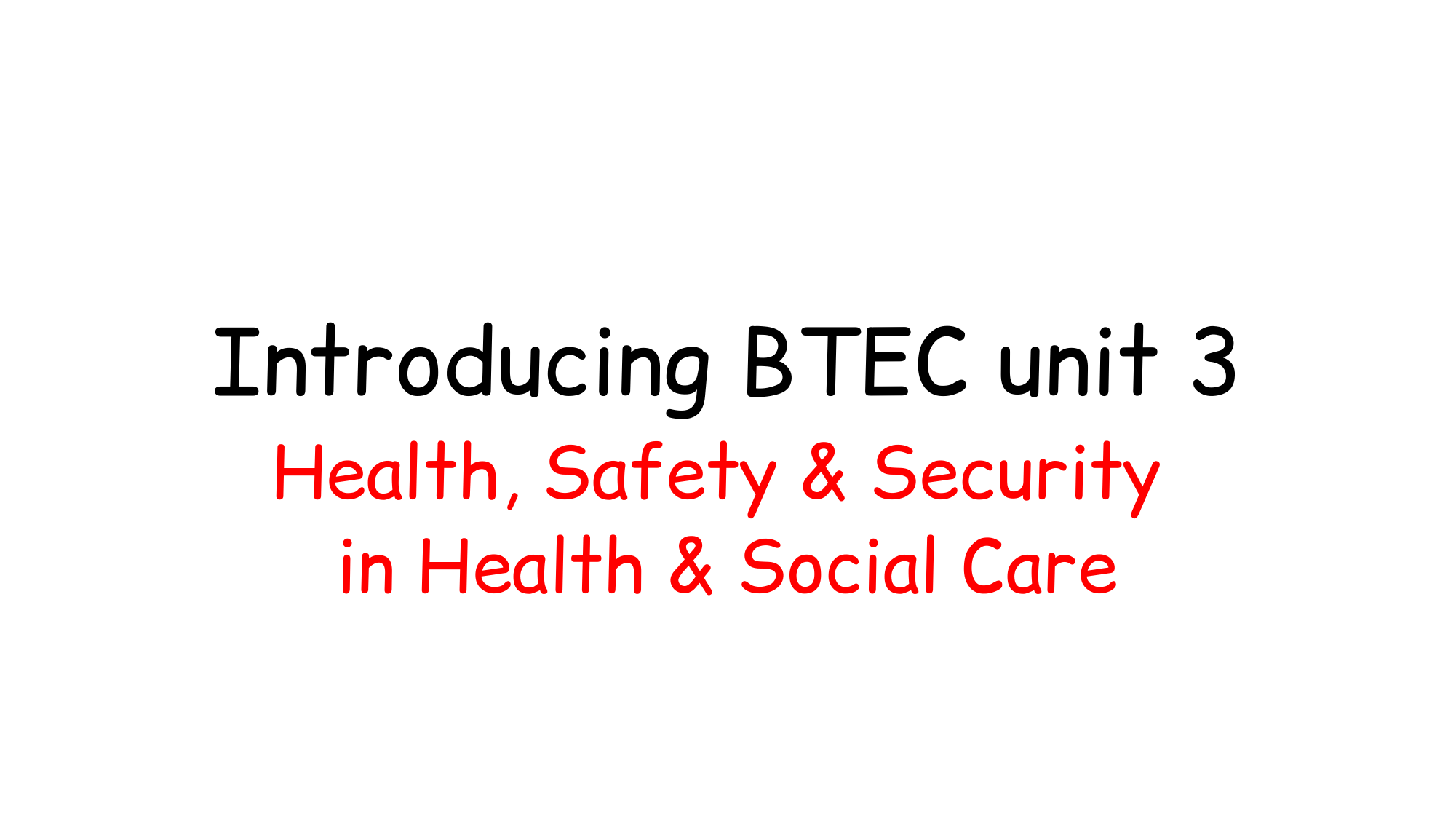

# Introducing BTEC unit 3
Health, Safety & Security
in Health & Social Care